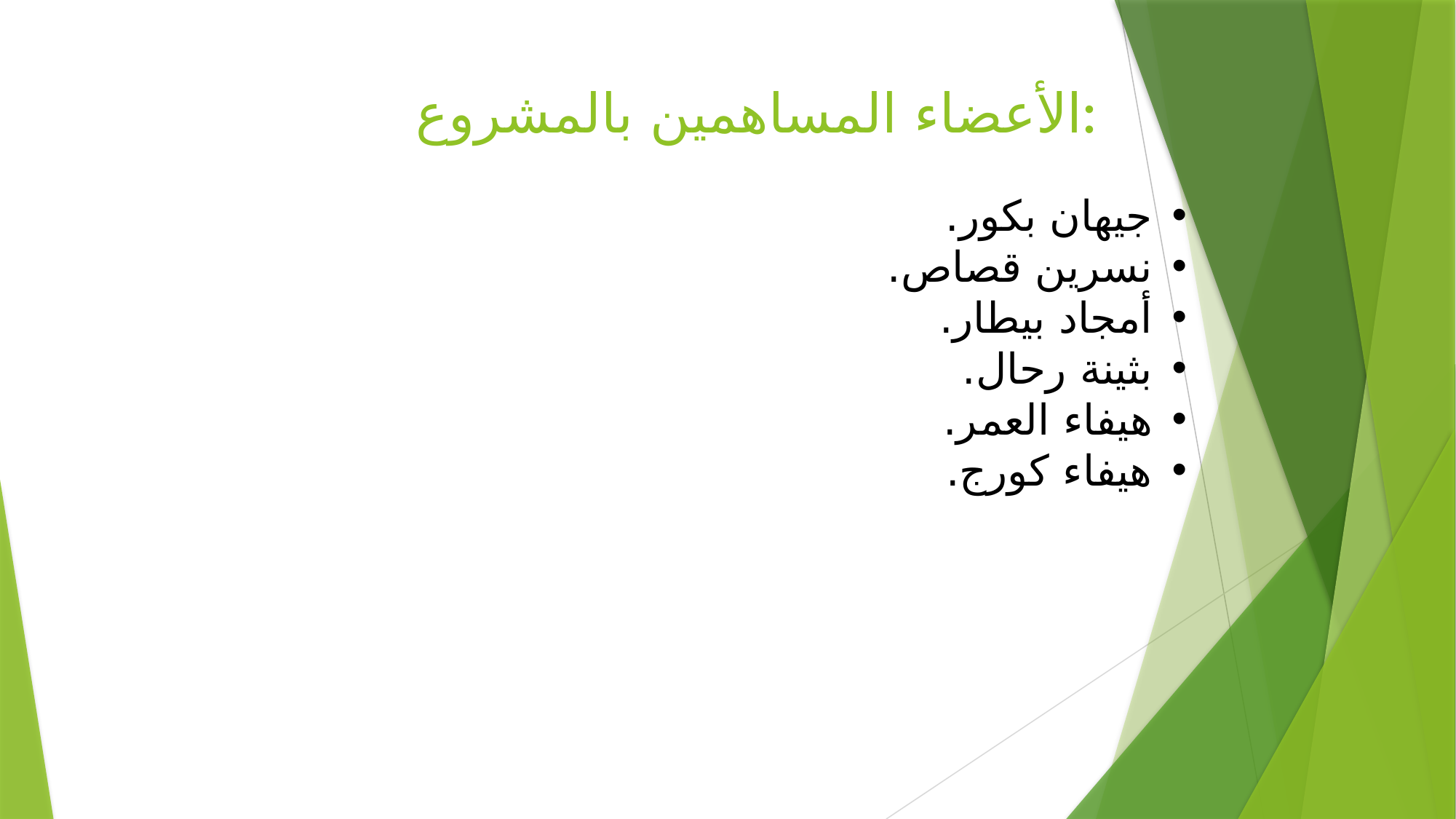

# الأعضاء المساهمين بالمشروع:
جيهان بكور.
نسرين قصاص.
أمجاد بيطار.
بثينة رحال.
هيفاء العمر.
هيفاء كورج.